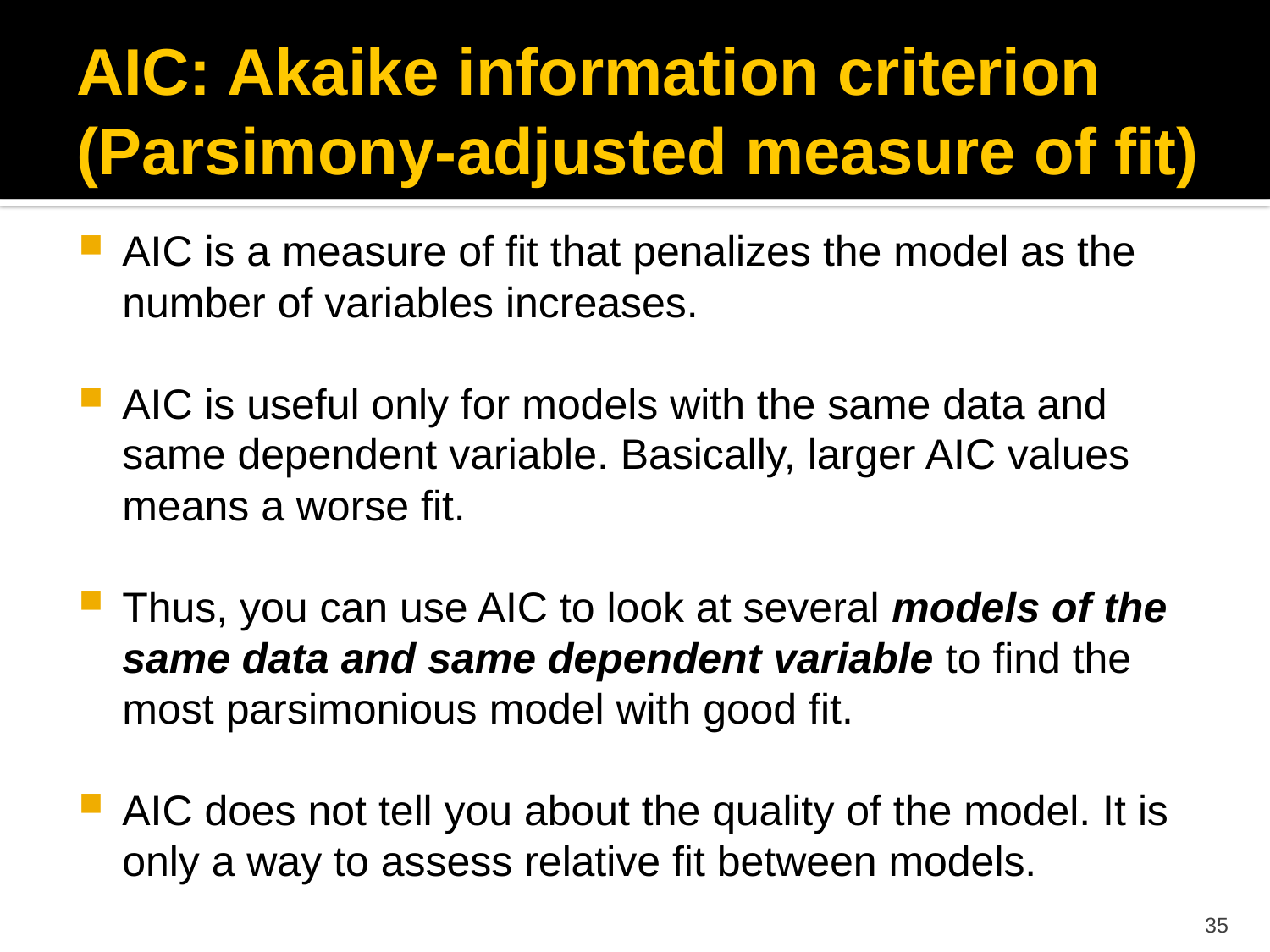

# AIC: Akaike information criterion (Parsimony-adjusted measure of fit)
AIC is a measure of fit that penalizes the model as the number of variables increases.

AIC is useful only for models with the same data and same dependent variable. Basically, larger AIC values means a worse fit.

Thus, you can use AIC to look at several models of the same data and same dependent variable to find the most parsimonious model with good fit.

AIC does not tell you about the quality of the model. It is only a way to assess relative fit between models.

35